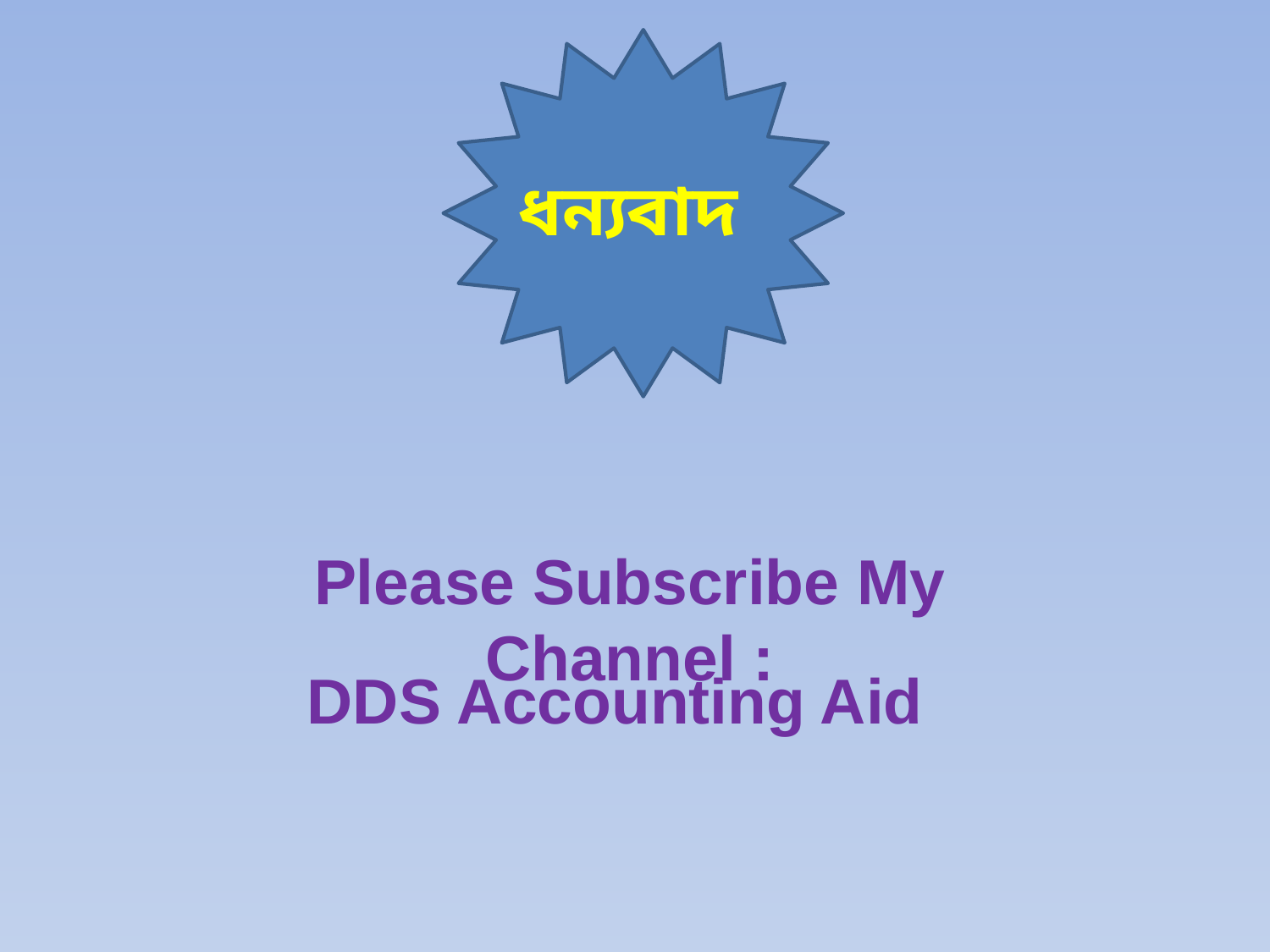

ধন্যবাদ
Please Subscribe My Channel :
DDS Accounting Aid